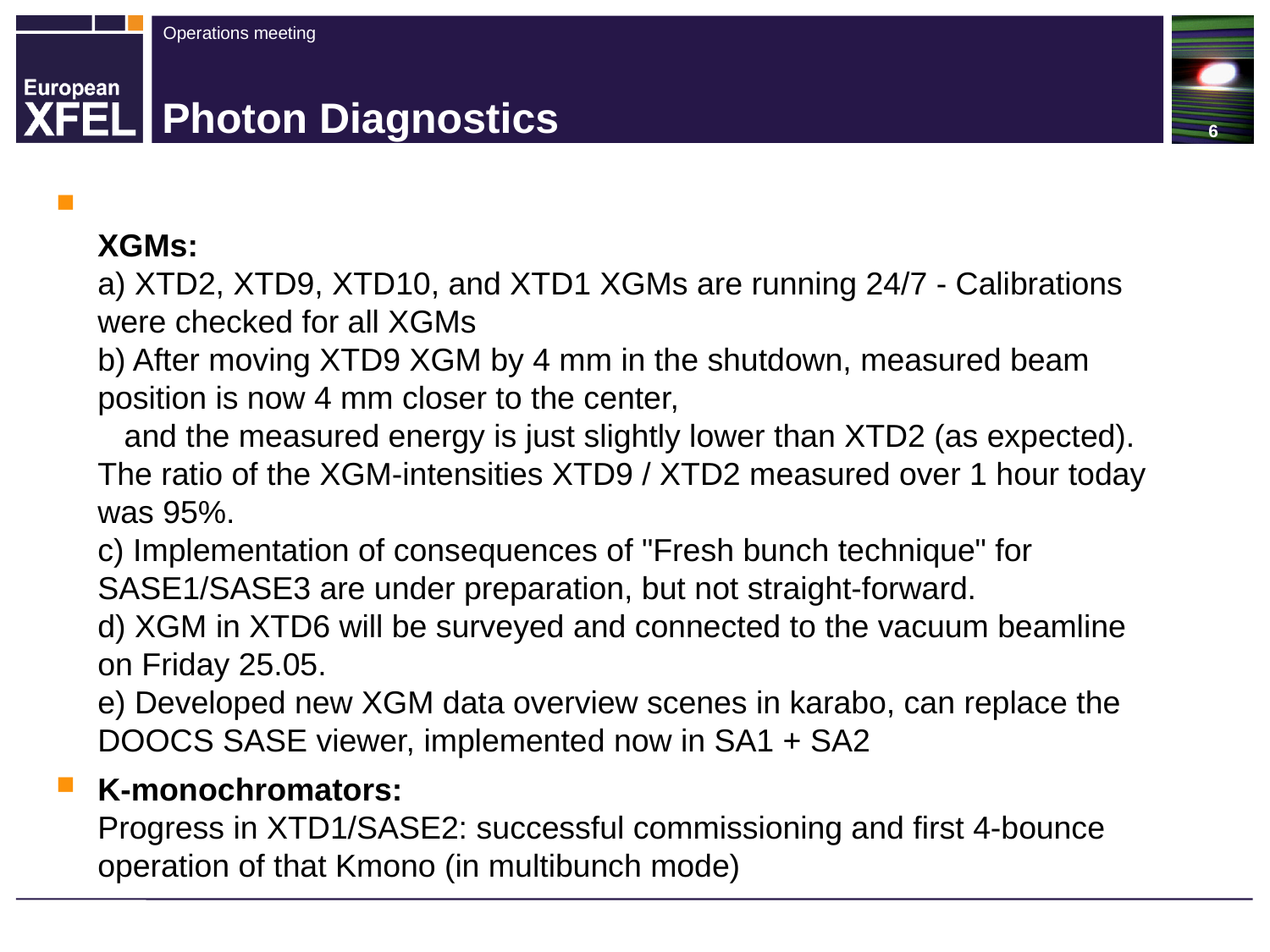

# Photon Diagnostics
XGMs:
a) XTD2, XTD9, XTD10, and XTD1 XGMs are running 24/7 - Calibrations were checked for all XGMs
b) After moving XTD9 XGM by 4 mm in the shutdown, measured beam position is now 4 mm closer to the center,
   and the measured energy is just slightly lower than XTD2 (as expected). The ratio of the XGM-intensities XTD9 / XTD2 measured over 1 hour today was 95%.
c) Implementation of consequences of "Fresh bunch technique" for SASE1/SASE3 are under preparation, but not straight-forward.
d) XGM in XTD6 will be surveyed and connected to the vacuum beamline on Friday 25.05.
e) Developed new XGM data overview scenes in karabo, can replace the DOOCS SASE viewer, implemented now in SA1 + SA2
K-monochromators:
Progress in XTD1/SASE2: successful commissioning and first 4-bounce operation of that Kmono (in multibunch mode)